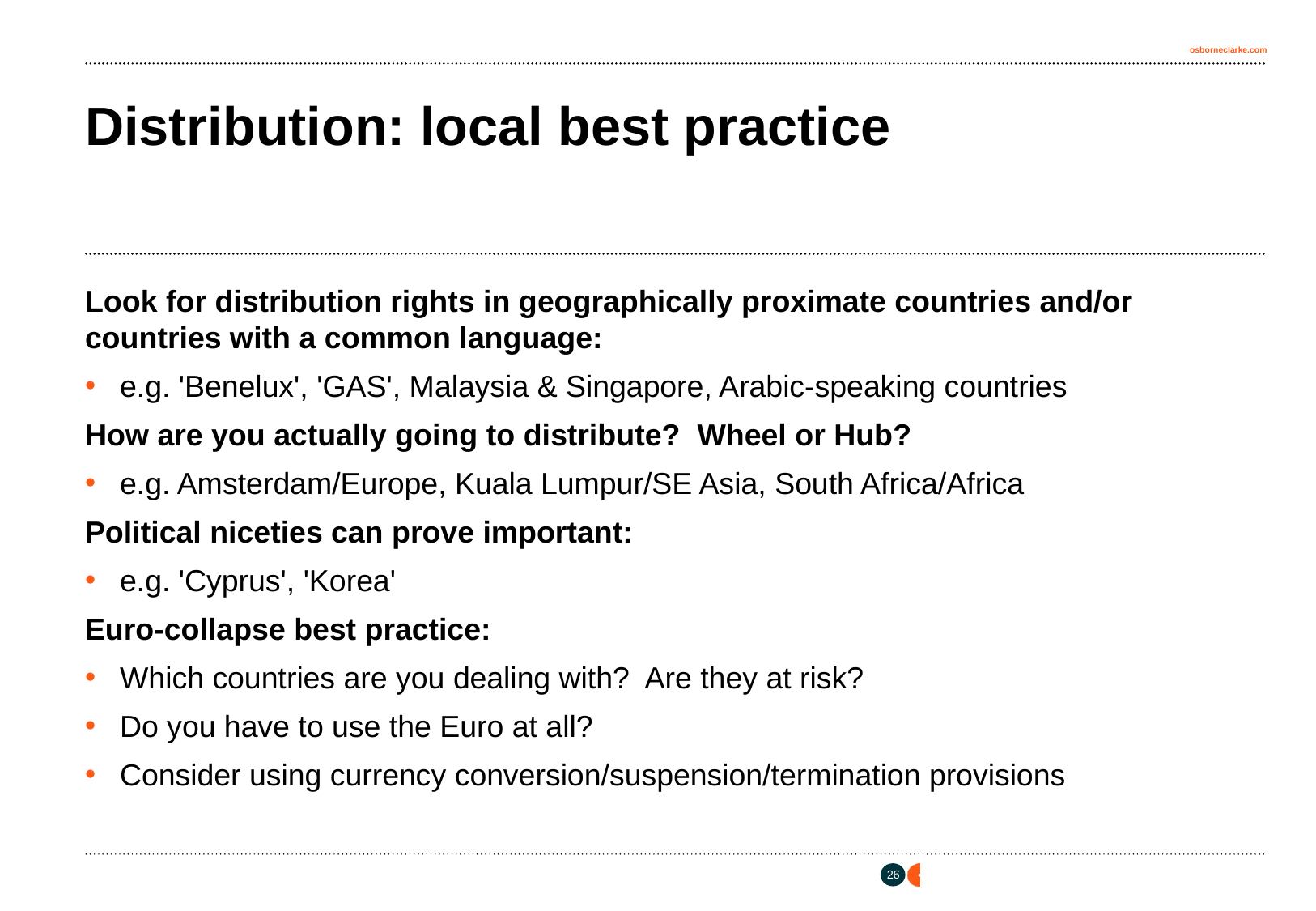

# Distribution: local best practice
Look for distribution rights in geographically proximate countries and/or countries with a common language:
e.g. 'Benelux', 'GAS', Malaysia & Singapore, Arabic-speaking countries
How are you actually going to distribute?  Wheel or Hub?
e.g. Amsterdam/Europe, Kuala Lumpur/SE Asia, South Africa/Africa
Political niceties can prove important:
e.g. 'Cyprus', 'Korea'
Euro-collapse best practice:
Which countries are you dealing with?  Are they at risk?
Do you have to use the Euro at all?
Consider using currency conversion/suspension/termination provisions
26